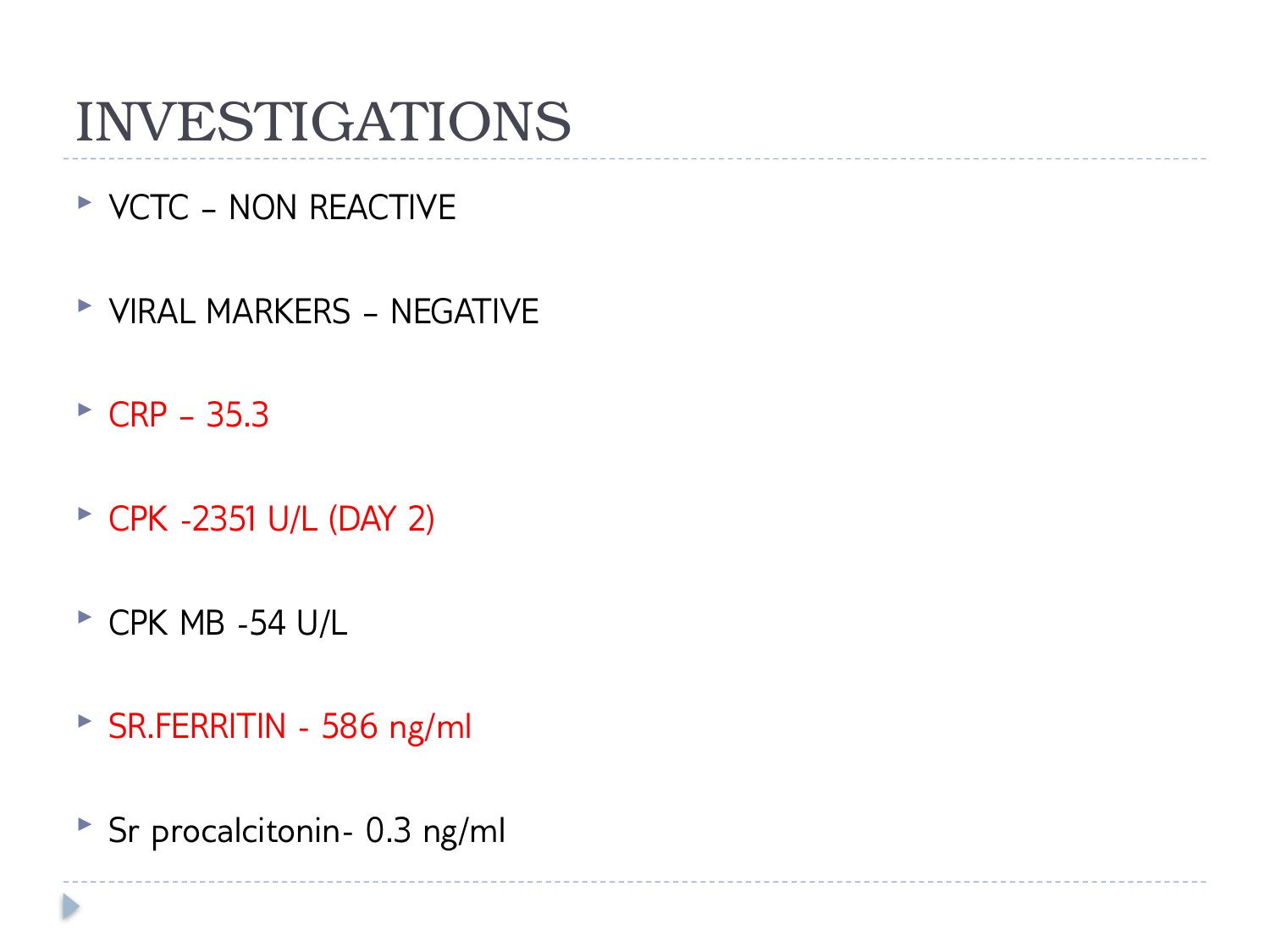

# INVESTIGATIONS
VCTC – NON REACTIVE

VIRAL MARKERS – NEGATIVE

CRP – 35.3

CPK -2351 U/L (DAY 2)

CPK MB -54 U/L

SR.FERRITIN - 586 ng/ml

Sr procalcitonin- 0.3 ng/ml